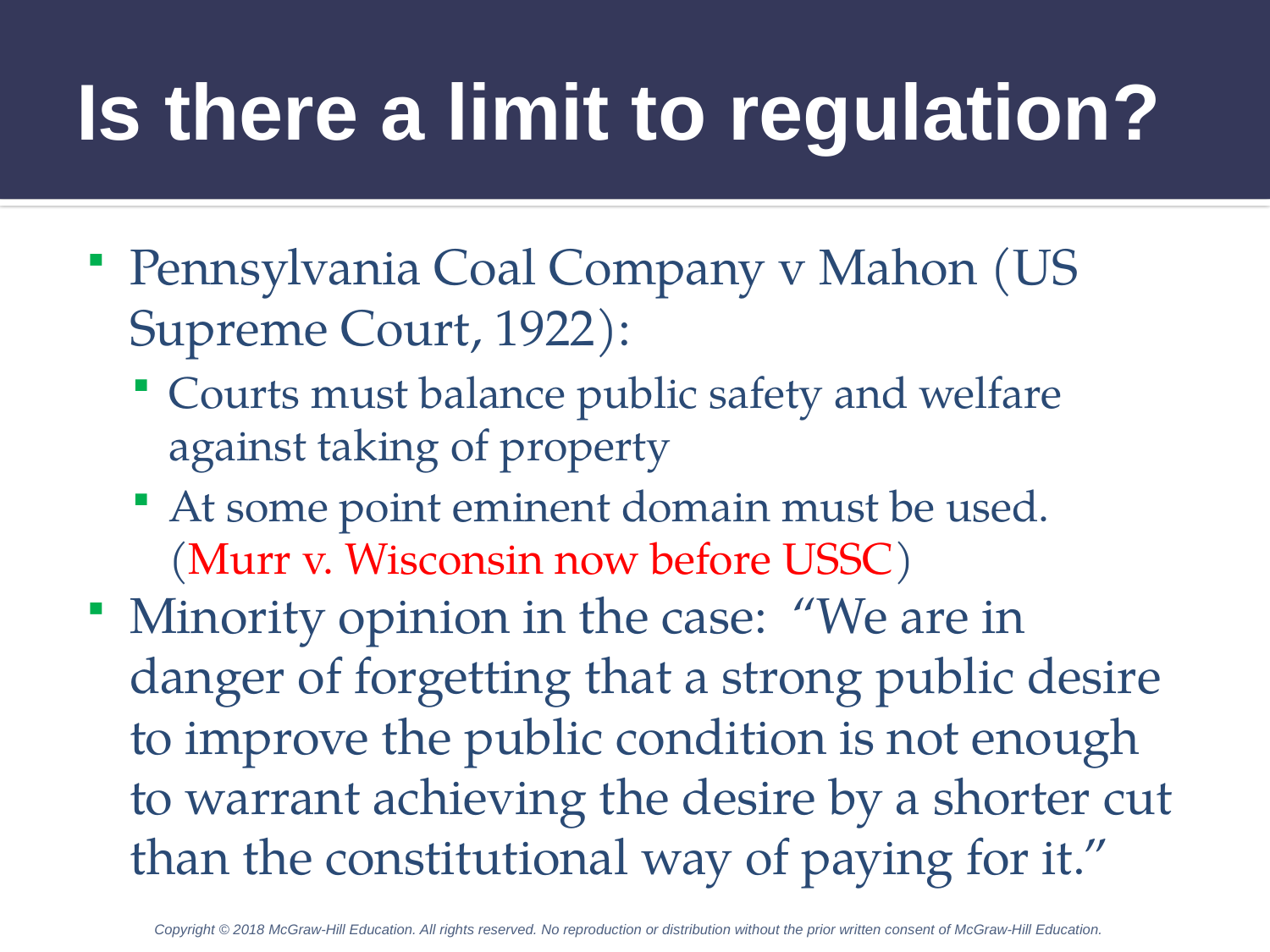

# Is there a limit to regulation?
Pennsylvania Coal Company v Mahon (US Supreme Court, 1922):
Courts must balance public safety and welfare against taking of property
At some point eminent domain must be used.  (Murr v. Wisconsin now before USSC)
Minority opinion in the case:  “We are in danger of forgetting that a strong public desire to improve the public condition is not enough to warrant achieving the desire by a shorter cut than the constitutional way of paying for it.”
Copyright © 2018 McGraw-Hill Education. All rights reserved. No reproduction or distribution without the prior written consent of McGraw-Hill Education.